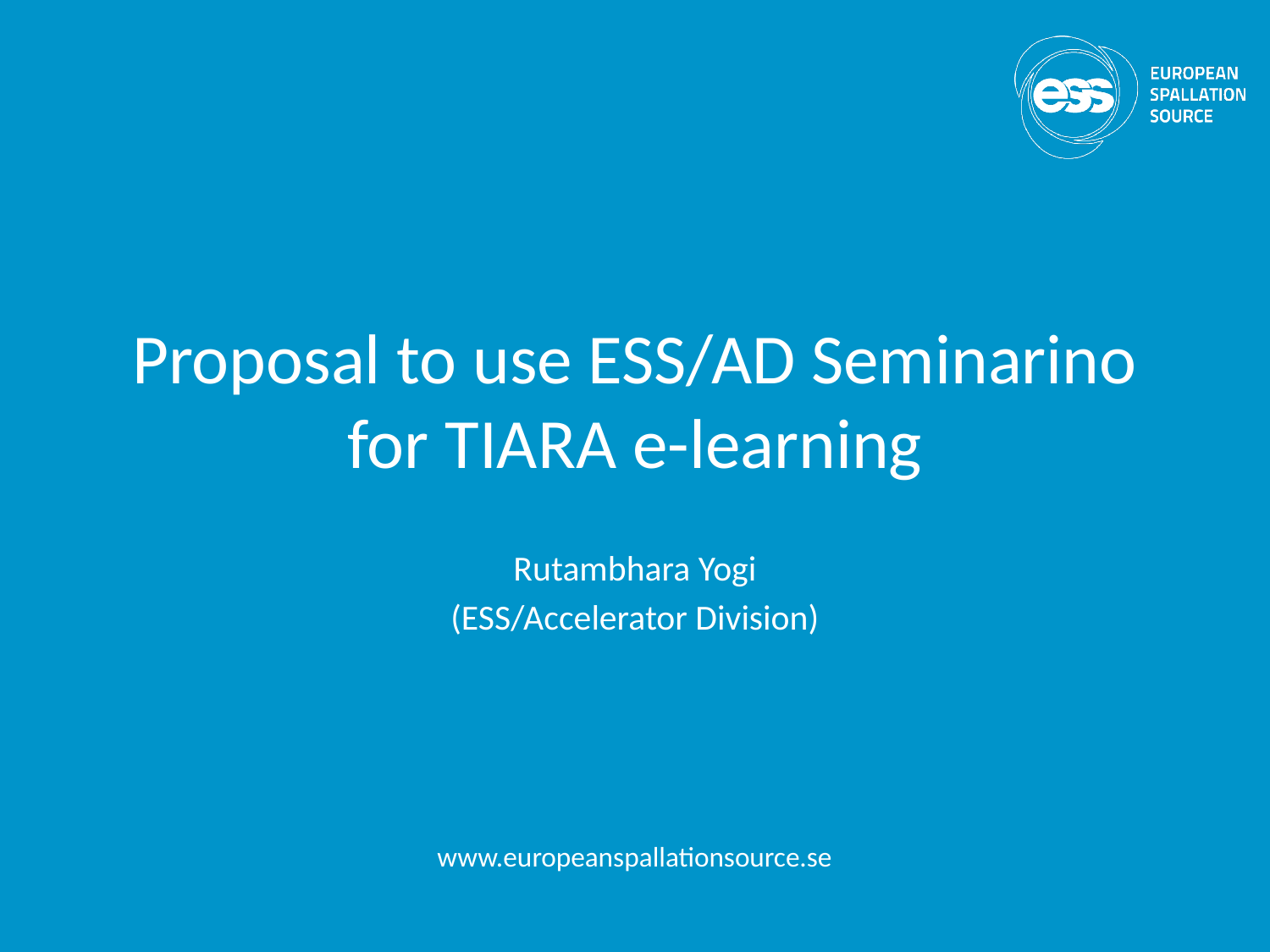

# Proposal to use ESS/AD Seminarino for TIARA e-learning
Rutambhara Yogi
(ESS/Accelerator Division)
www.europeanspallationsource.se